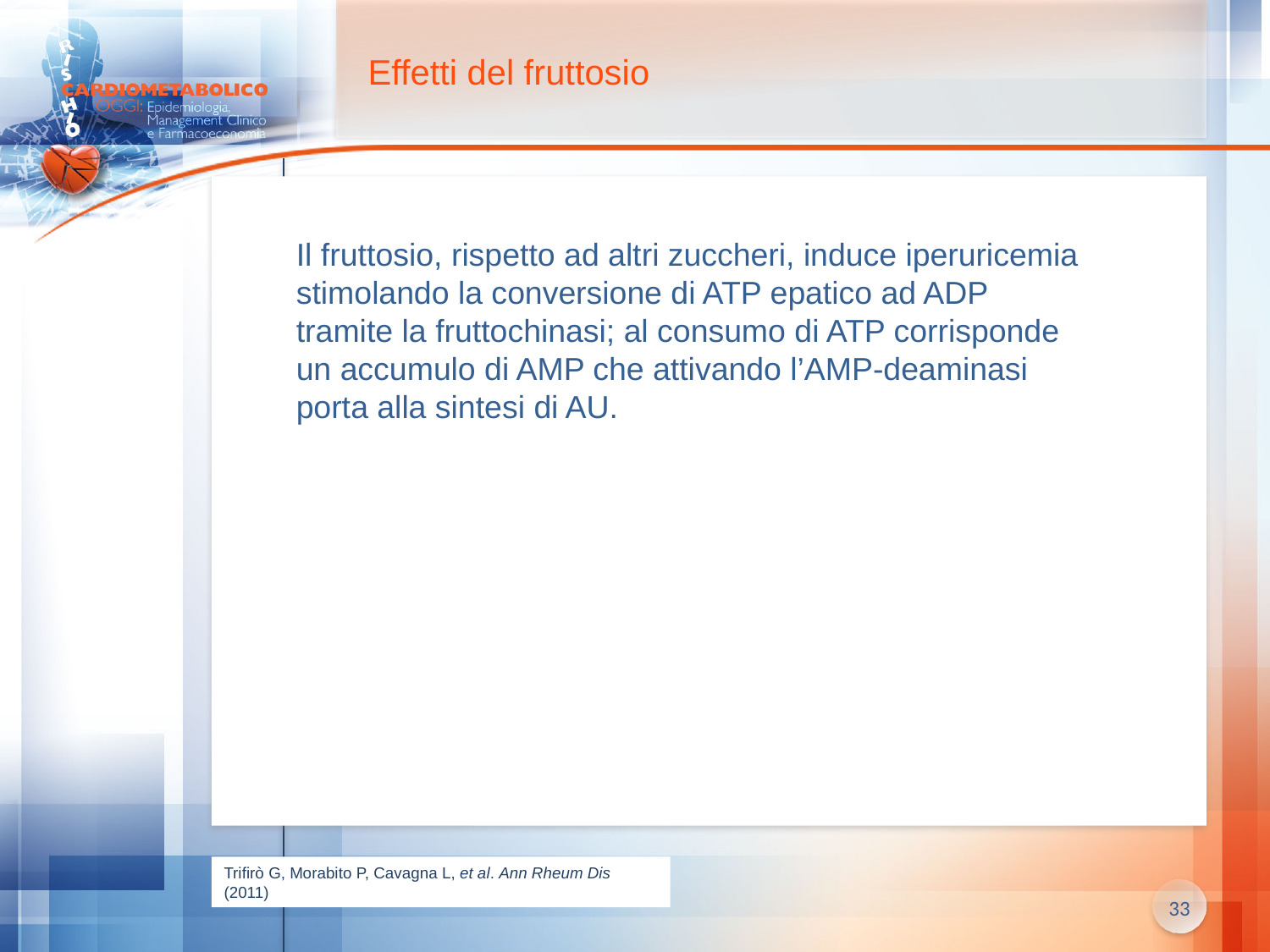

# Effetti del fruttosio

Il fruttosio, rispetto ad altri zuccheri, induce iperuricemia stimolando la conversione di ATP epatico ad ADP
tramite la fruttochinasi; al consumo di ATP corrisponde
un accumulo di AMP che attivando l’AMP-deaminasi
porta alla sintesi di AU.
Trifirò G, Morabito P, Cavagna L, et al. Ann Rheum Dis (2011)

33